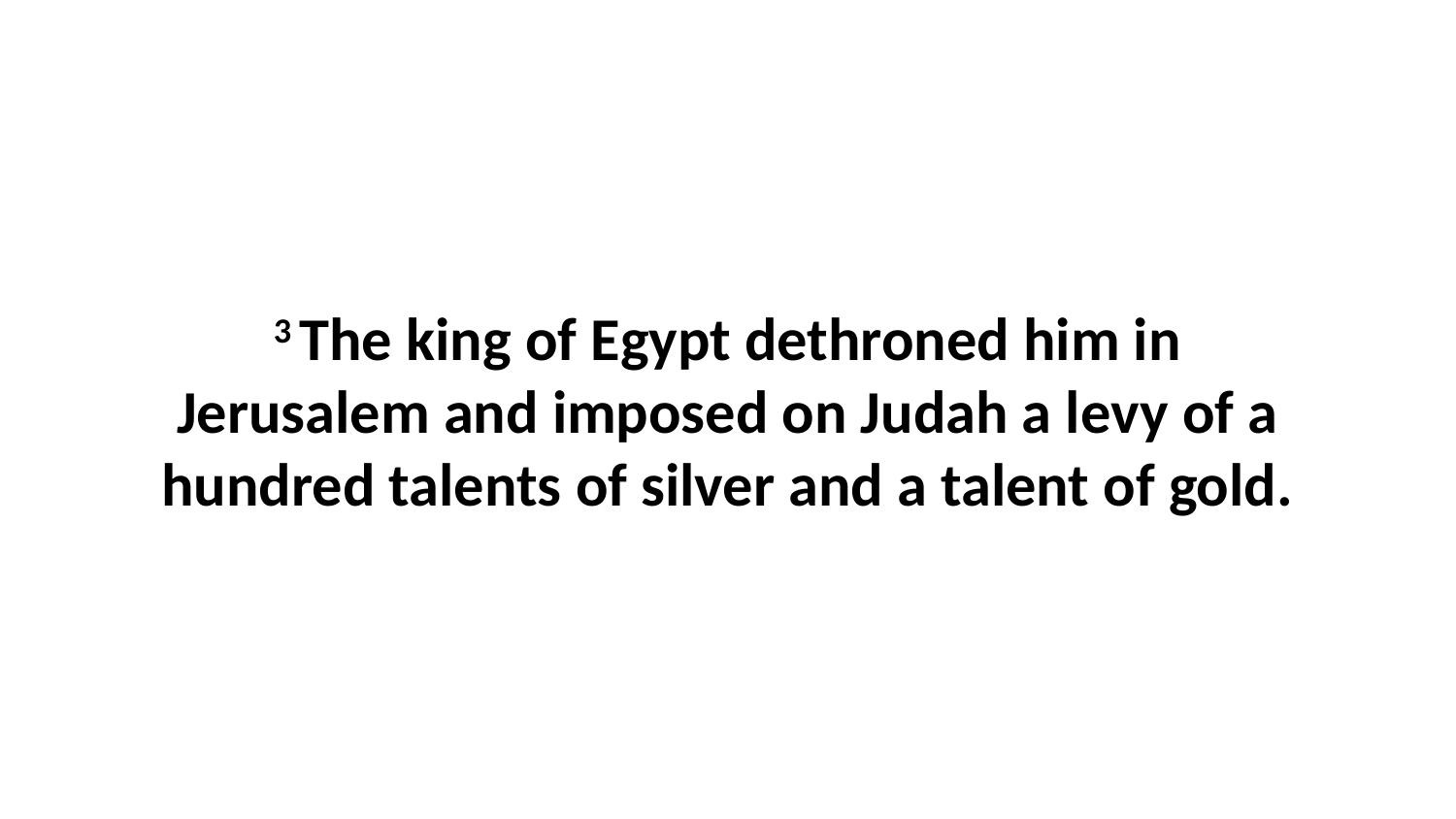

3 The king of Egypt dethroned him in Jerusalem and imposed on Judah a levy of a hundred talents of silver and a talent of gold.